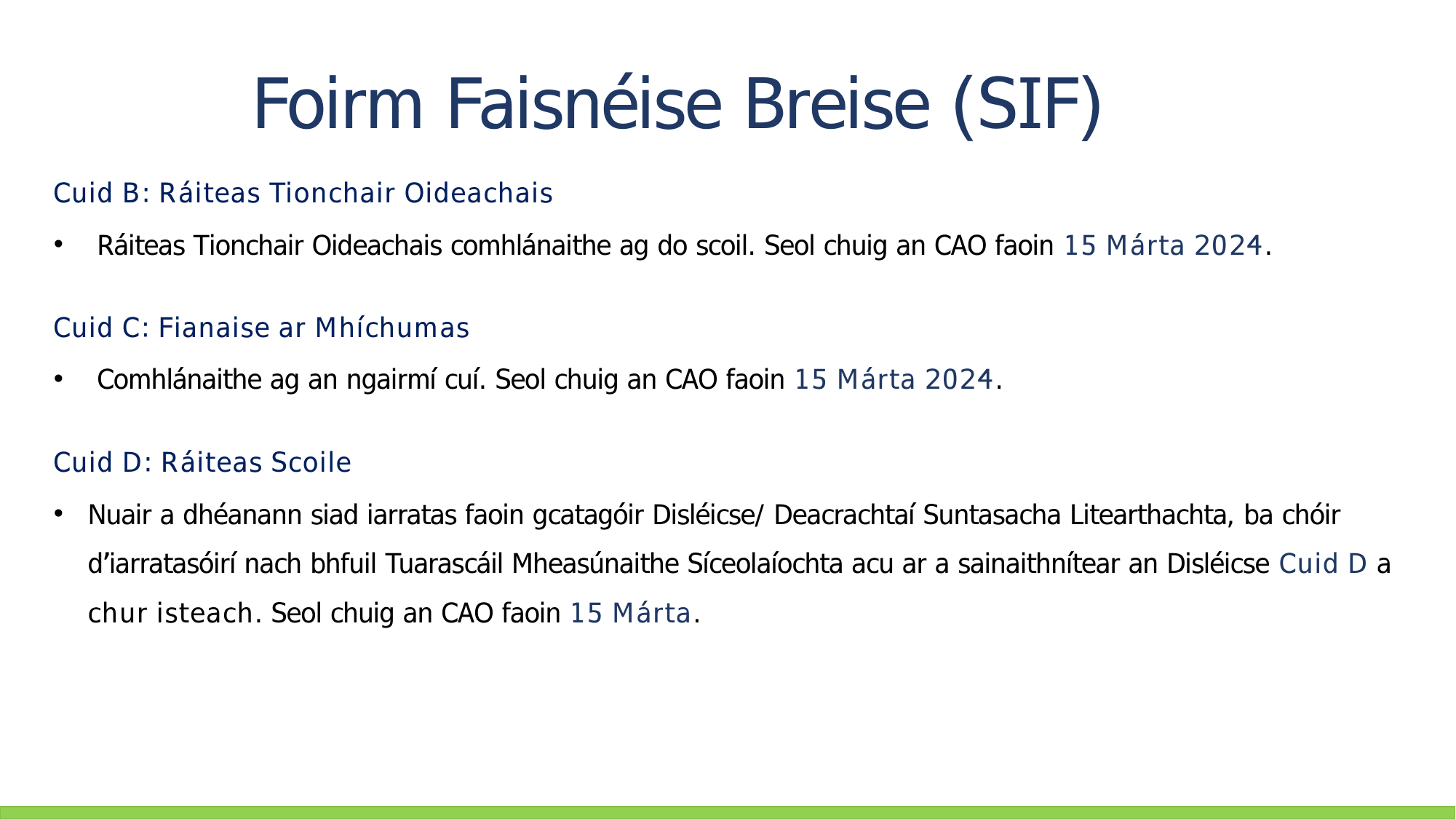

Foirm Faisnéise Breise (SIF)

Cuid B: Ráiteas Tionchair Oideachais
Ráiteas Tionchair Oideachais comhlánaithe ag do scoil. Seol chuig an CAO faoin 15 Márta 2024.

Cuid C: Fianaise ar Mhíchumas
Comhlánaithe ag an ngairmí cuí. Seol chuig an CAO faoin 15 Márta 2024.

Cuid D: Ráiteas Scoile
Nuair a dhéanann siad iarratas faoin gcatagóir Disléicse/ Deacrachtaí Suntasacha Litearthachta, ba chóir d’iarratasóirí nach bhfuil Tuarascáil Mheasúnaithe Síceolaíochta acu ar a sainaithnítear an Disléicse Cuid D a chur isteach. Seol chuig an CAO faoin 15 Márta.